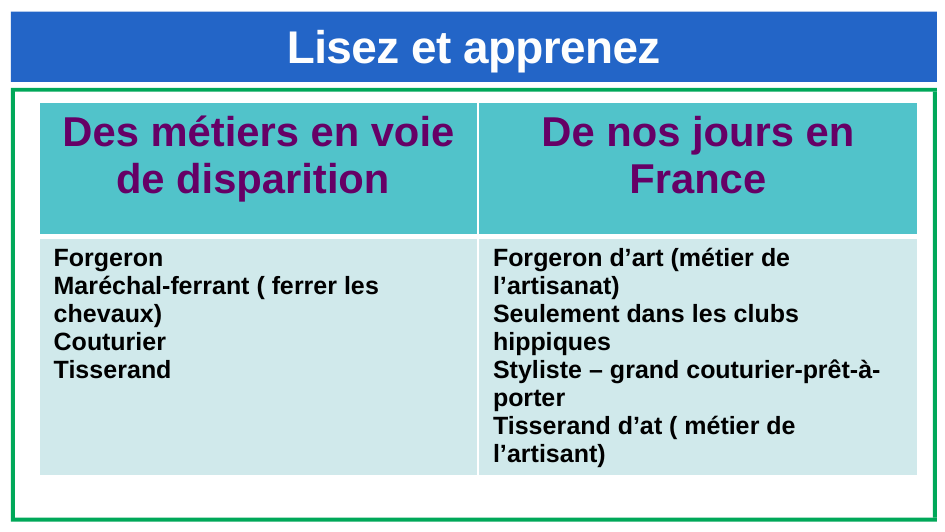

# Lisez et apprenez
| Des métiers en voie de disparition | De nos jours en France |
| --- | --- |
| Forgeron Maréchal-ferrant ( ferrer les chevaux) Couturier Tisserand | Forgeron d’art (métier de l’artisanat) Seulement dans les clubs hippiques Styliste – grand couturier-prêt-à-porter Tisserand d’at ( métier de l’artisant) |
.